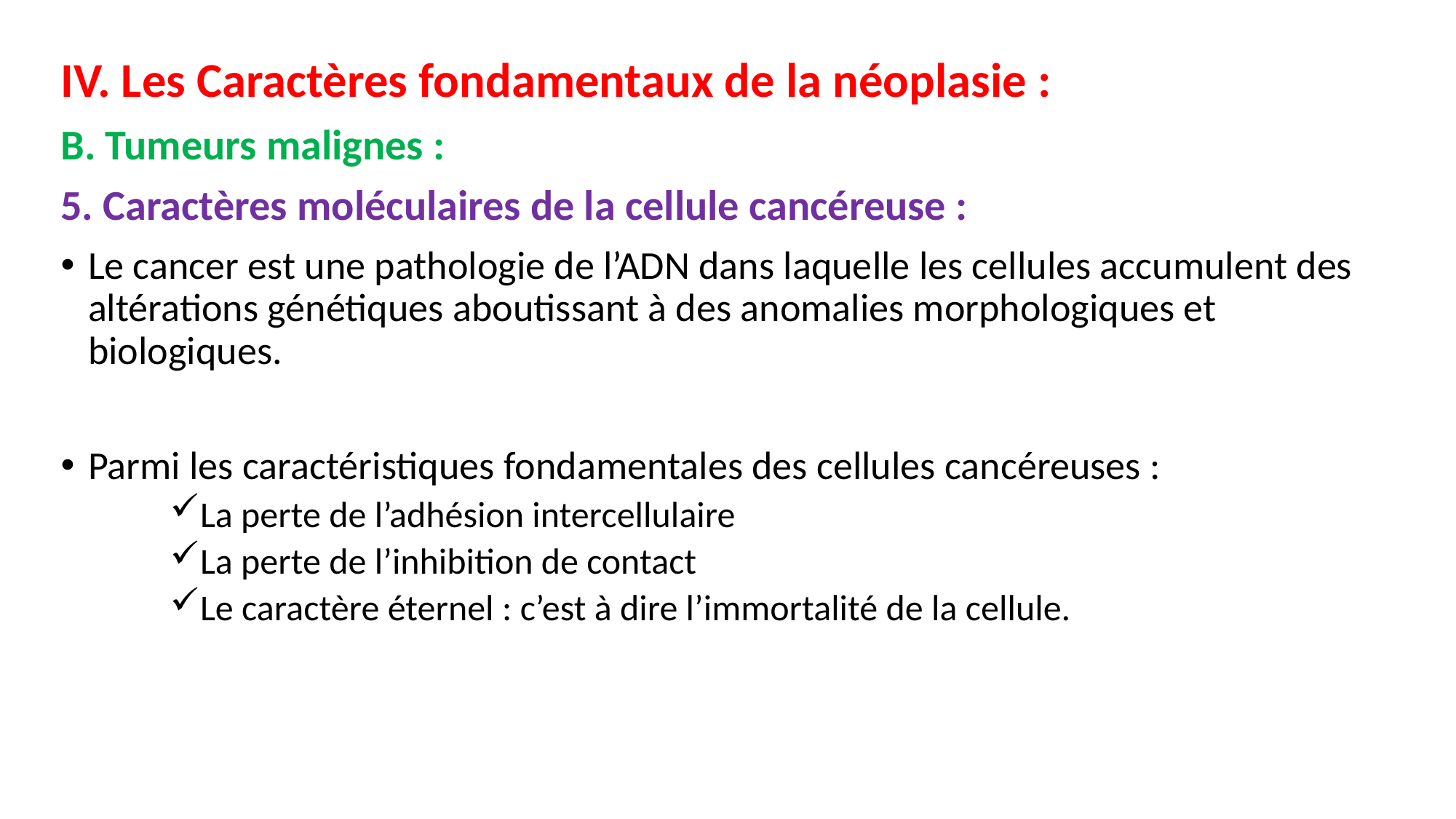

IV. Les Caractères fondamentaux de la néoplasie :
B. Tumeurs malignes :
5. Caractères moléculaires de la cellule cancéreuse :
Le cancer est une pathologie de l’ADN dans laquelle les cellules accumulent des altérations génétiques aboutissant à des anomalies morphologiques et biologiques.

Parmi les caractéristiques fondamentales des cellules cancéreuses :
La perte de l’adhésion intercellulaire
La perte de l’inhibition de contact
Le caractère éternel : c’est à dire l’immortalité de la cellule.